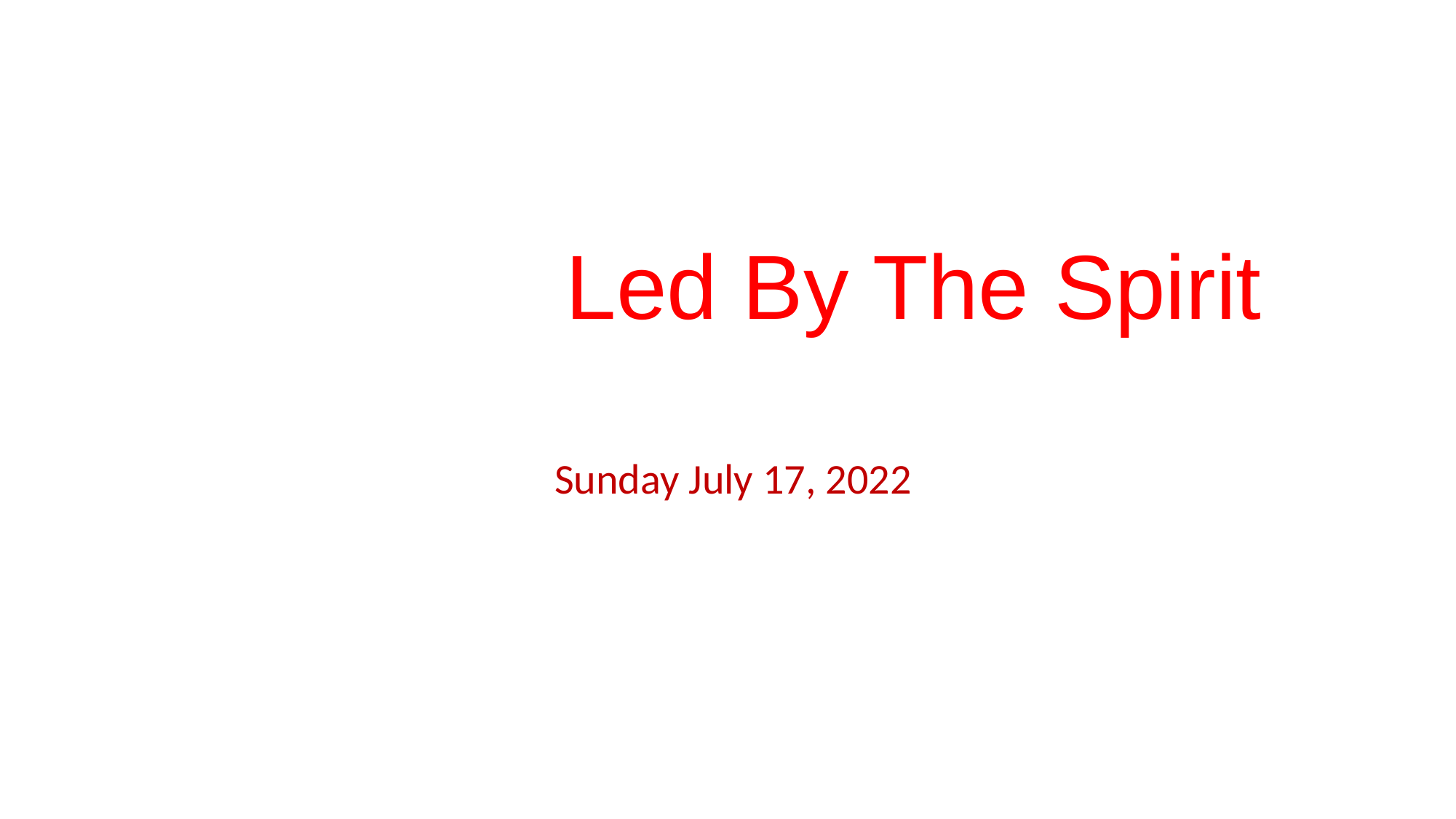

# Led By The Spirit
                                              Sunday July 17, 2022